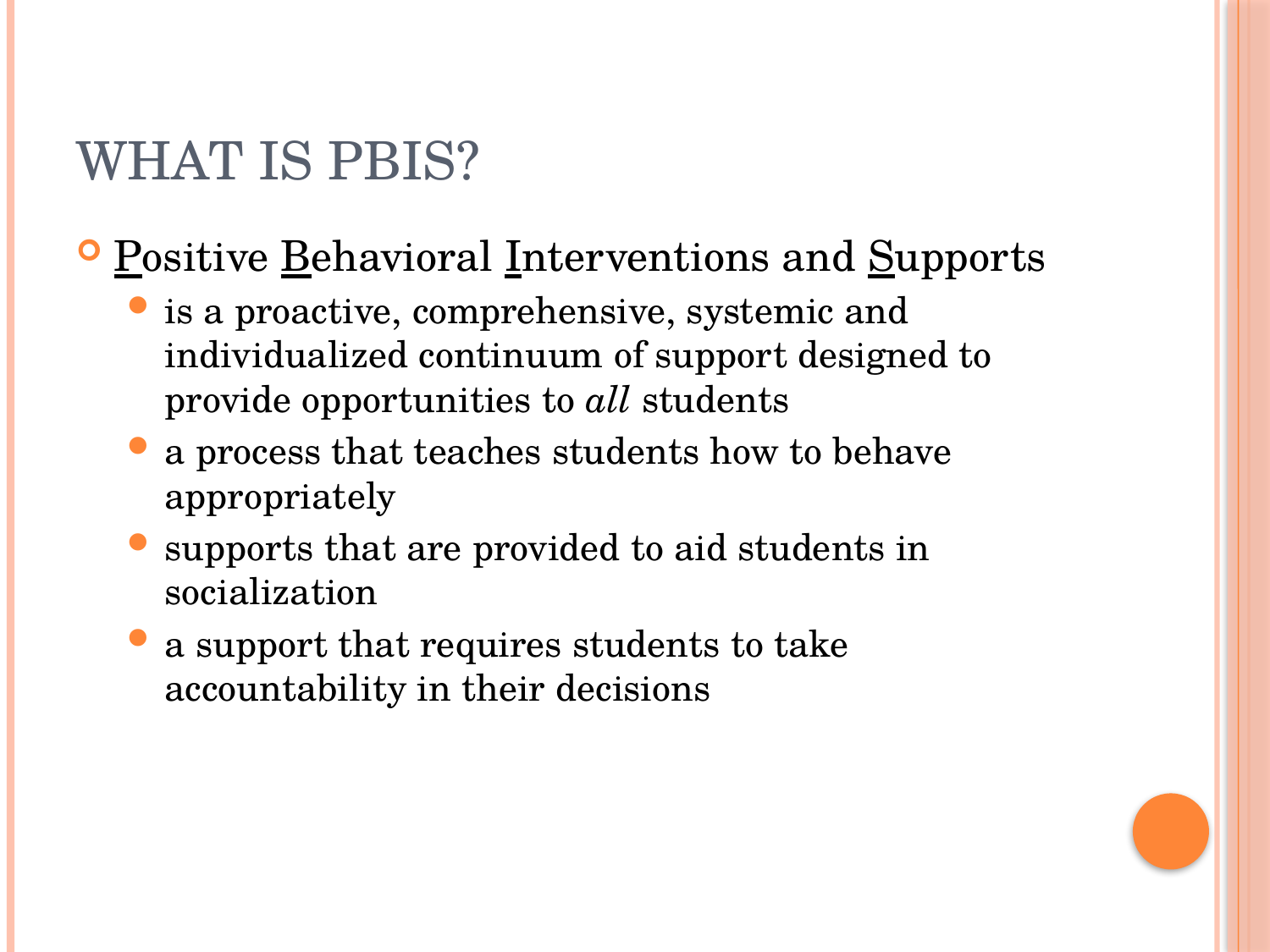

# What is PBIS?
Positive Behavioral Interventions and Supports
is a proactive, comprehensive, systemic and individualized continuum of support designed to provide opportunities to all students
a process that teaches students how to behave appropriately
supports that are provided to aid students in socialization
a support that requires students to take accountability in their decisions